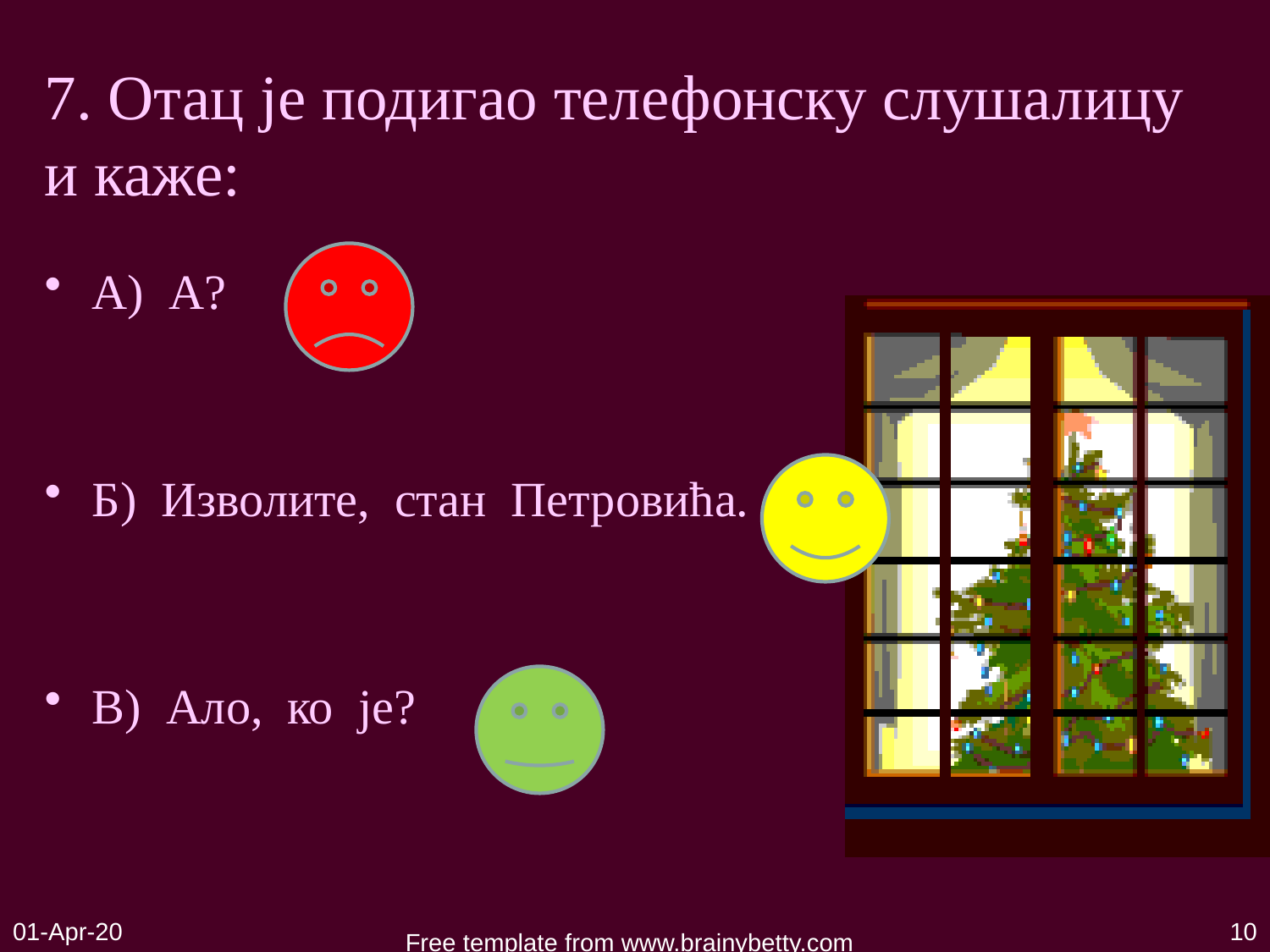

# 7. Отац је подигао телефонску слушалицу и каже:

А)  А?

Б)  Изволите,  стан  Петровића.

В)  Ало,  ко  је?

01-Apr-20
10
Free template from www.brainybetty.com